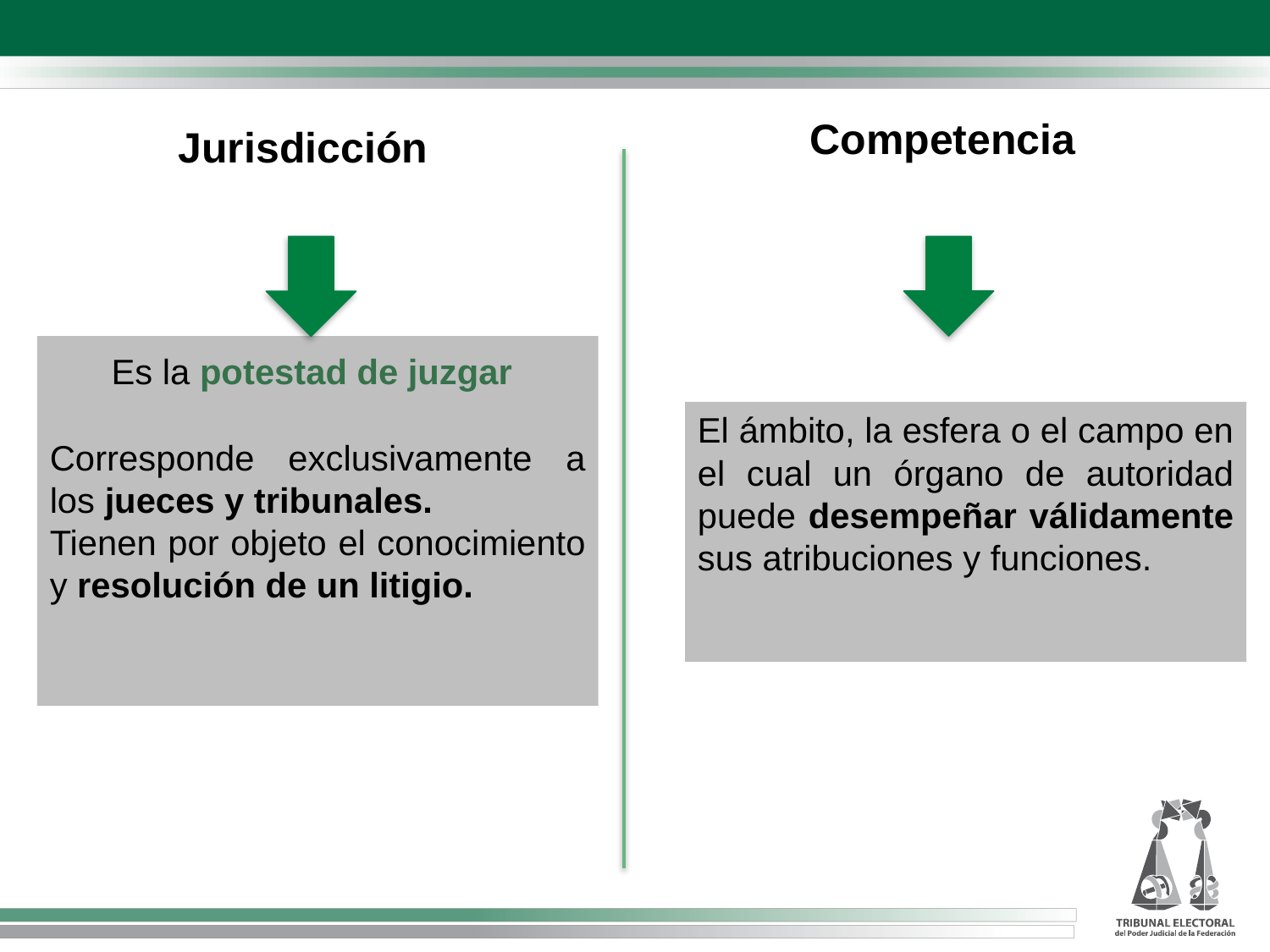

Competencia
Jurisdicción

Es la potestad de juzgar

Corresponde exclusivamente a los jueces y tribunales.
Tienen por objeto el conocimiento y resolución de un litigio.
El ámbito, la esfera o el campo en el cual un órgano de autoridad puede desempeñar válidamente sus atribuciones y funciones.